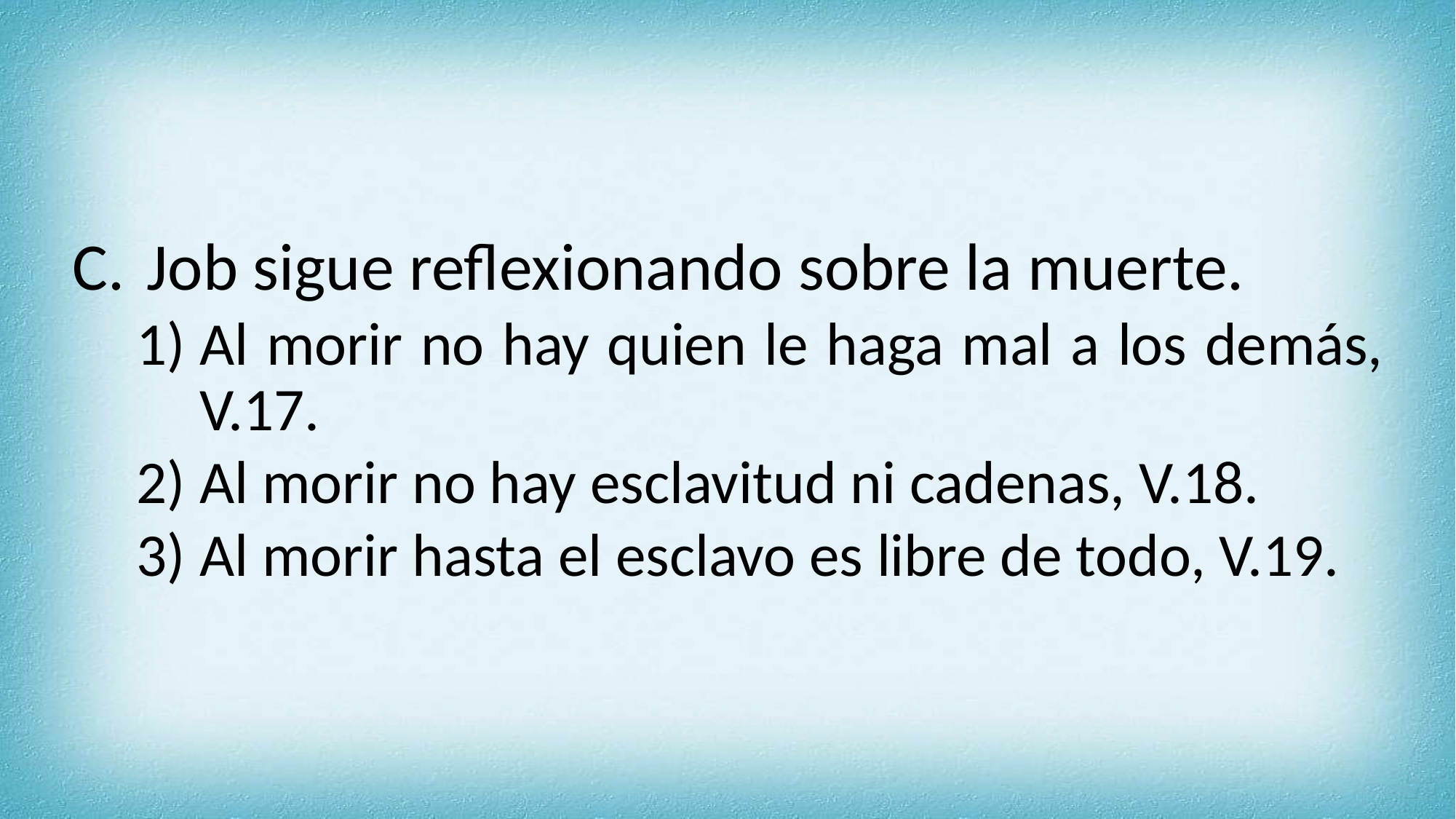

Job sigue reflexionando sobre la muerte.
Al morir no hay quien le haga mal a los demás, V.17.
Al morir no hay esclavitud ni cadenas, V.18.
Al morir hasta el esclavo es libre de todo, V.19.